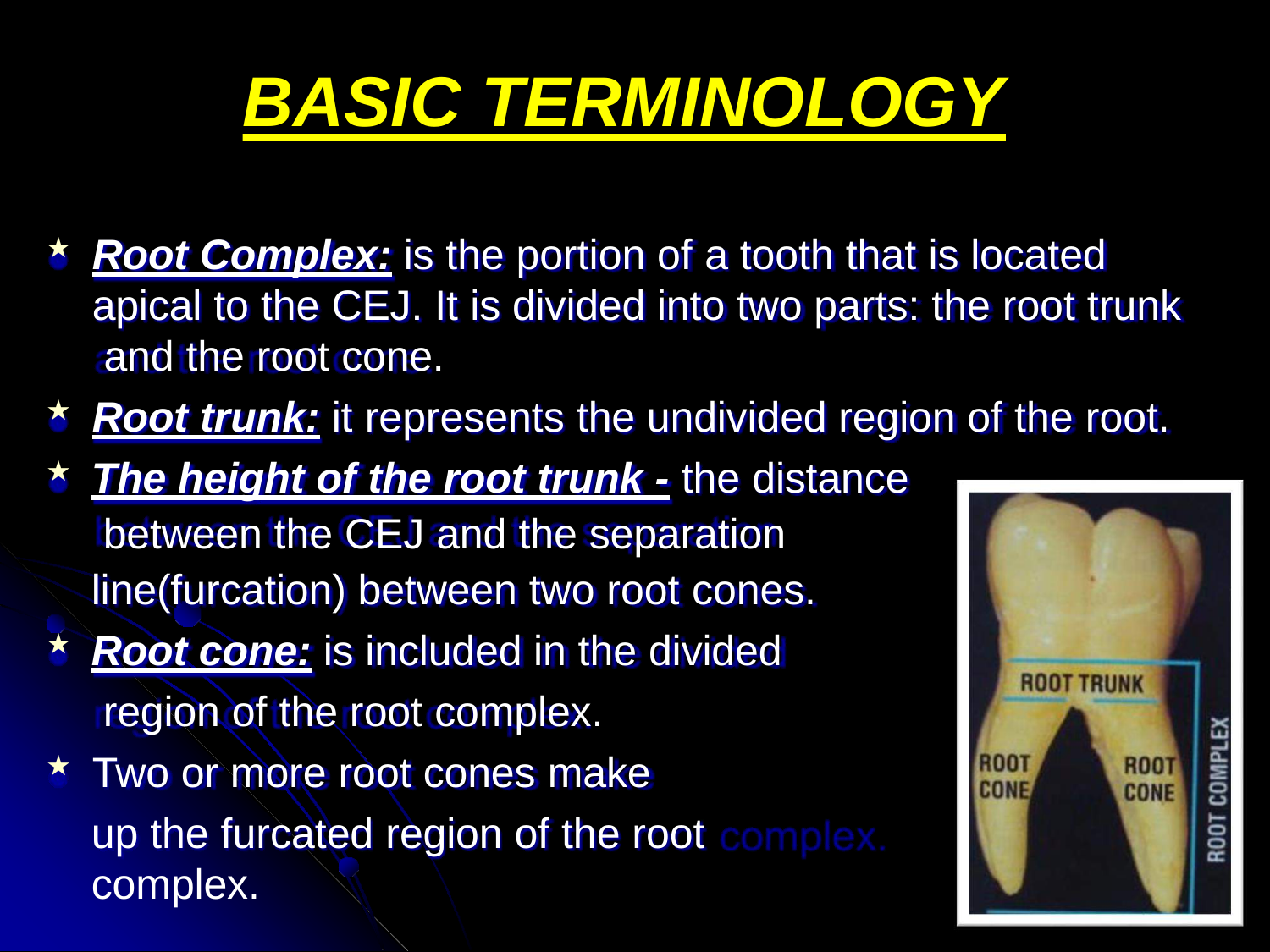

# BASIC TERMINOLOGY

Root Complex: is the portion of a tooth that is located  apical to the CEJ. It is divided into two parts: the root trunk  and the root cone.
Root trunk: it represents the undivided region of the root.
The height of the root trunk - the distance  between the CEJ and the separation  line(furcation) between two root cones.
Root cone: is included in the divided  region of the root complex.
Two or more root cones make
up the furcated region of the root complex.